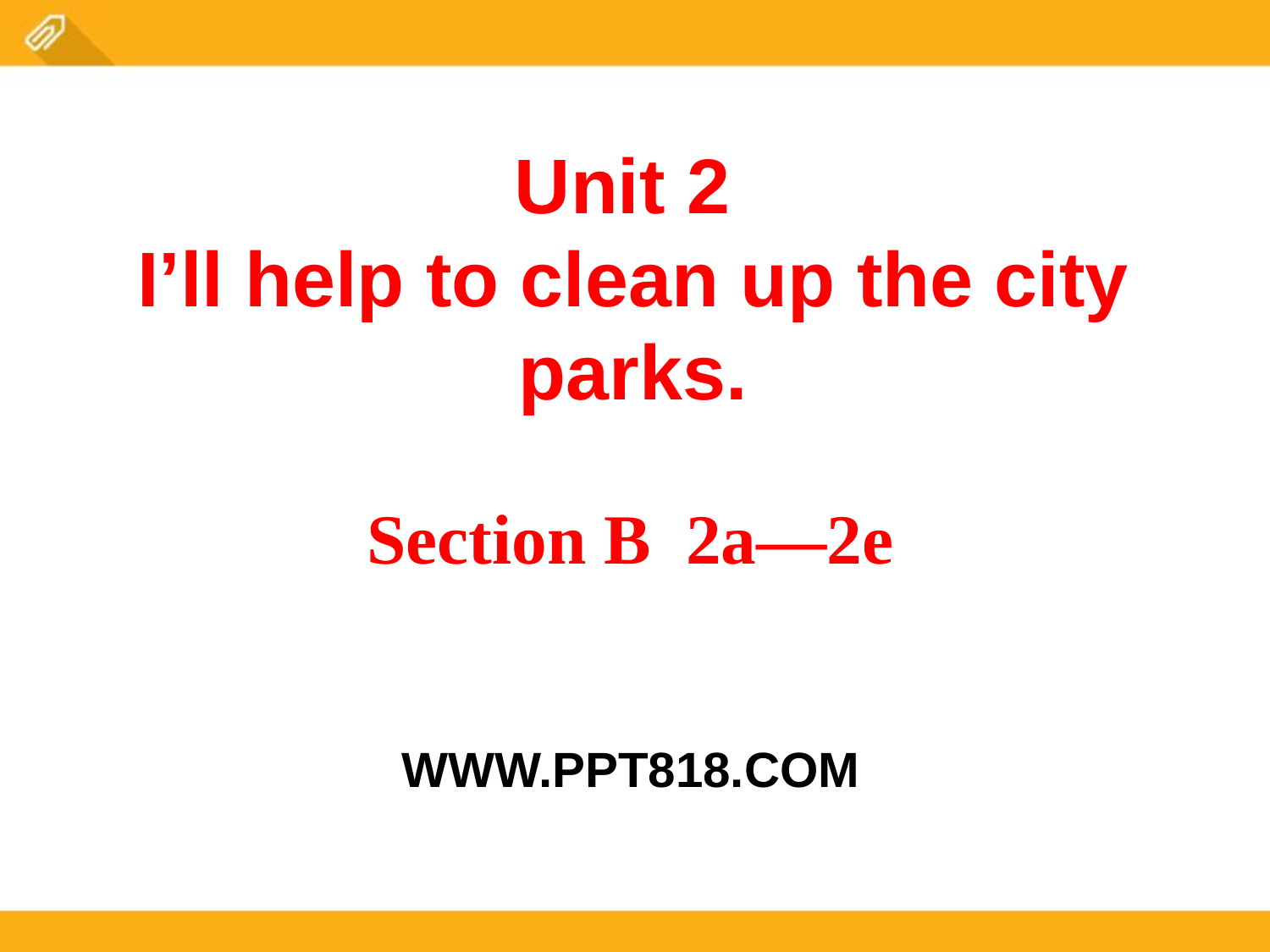

Unit 2
I’ll help to clean up the city parks.
Section B  2a—2e
WWW.PPT818.COM